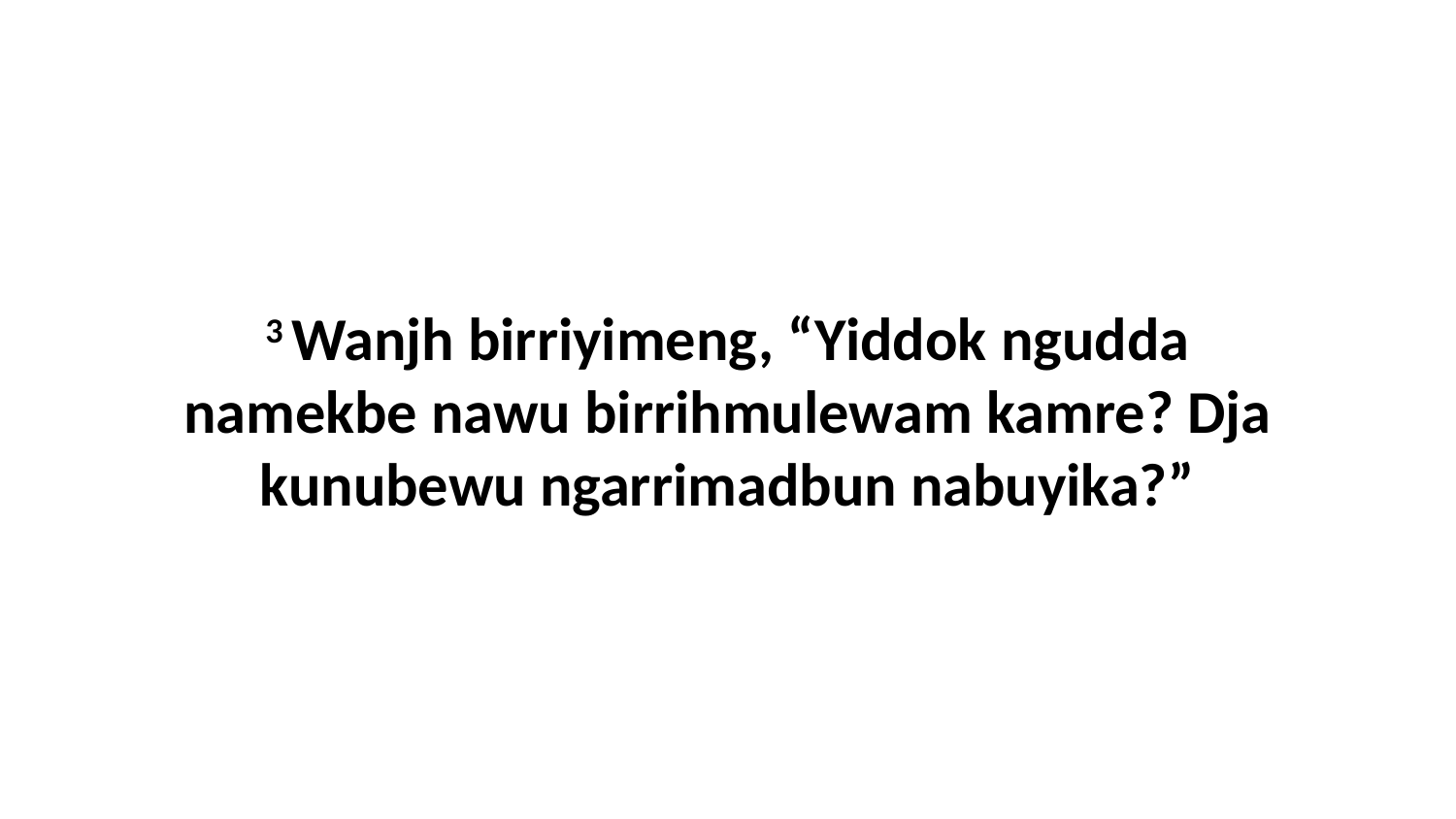

3 Wanjh birriyimeng, “Yiddok ngudda namekbe nawu birrihmulewam kamre? Dja kunubewu ngarrimadbun nabuyika?”